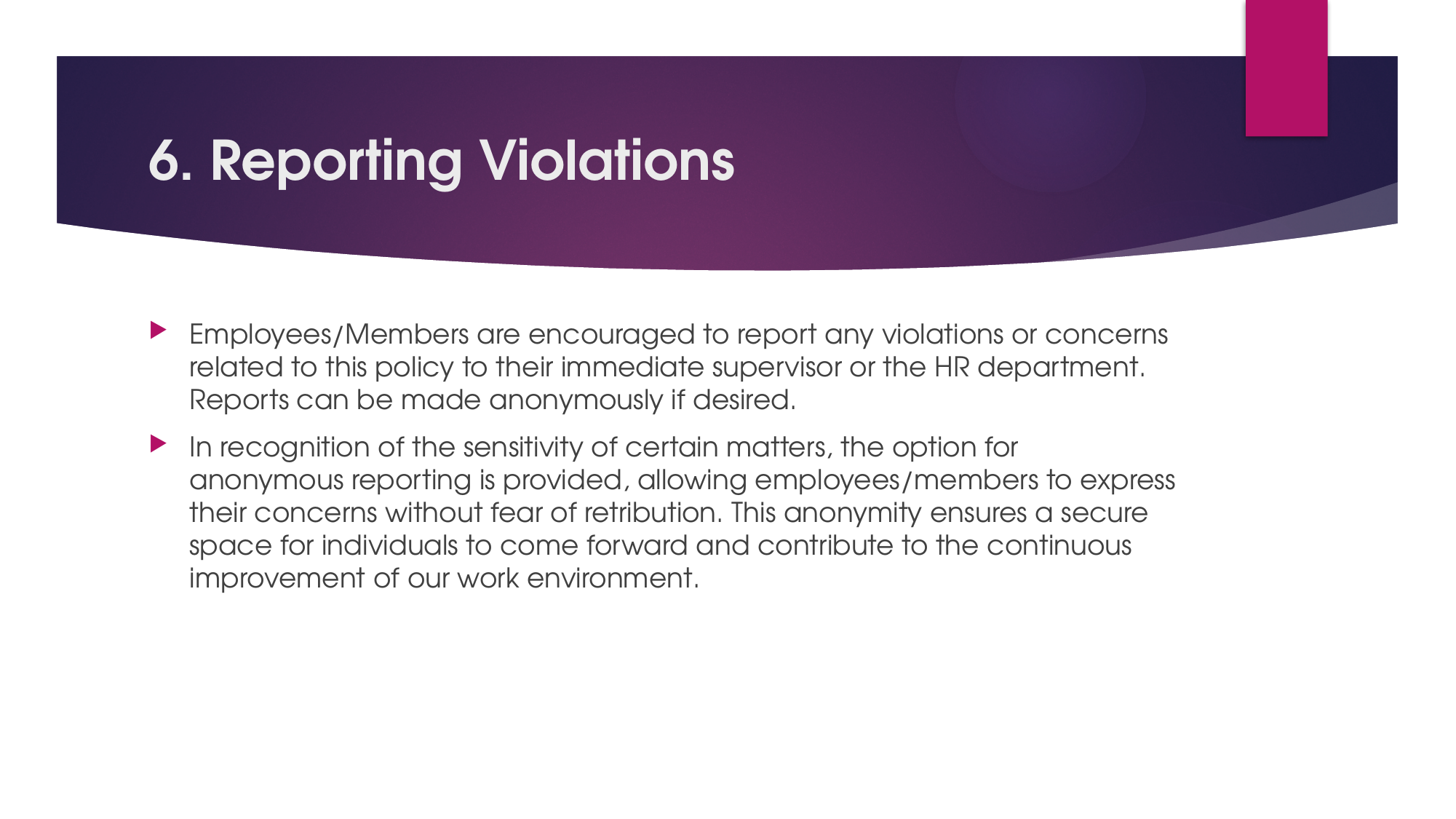

# 6. Reporting Violations
Employees/Members are encouraged to report any violations or concerns related to this policy to their immediate supervisor or the HR department. Reports can be made anonymously if desired.
In recognition of the sensitivity of certain matters, the option for anonymous reporting is provided, allowing employees/members to express their concerns without fear of retribution. This anonymity ensures a secure space for individuals to come forward and contribute to the continuous improvement of our work environment.